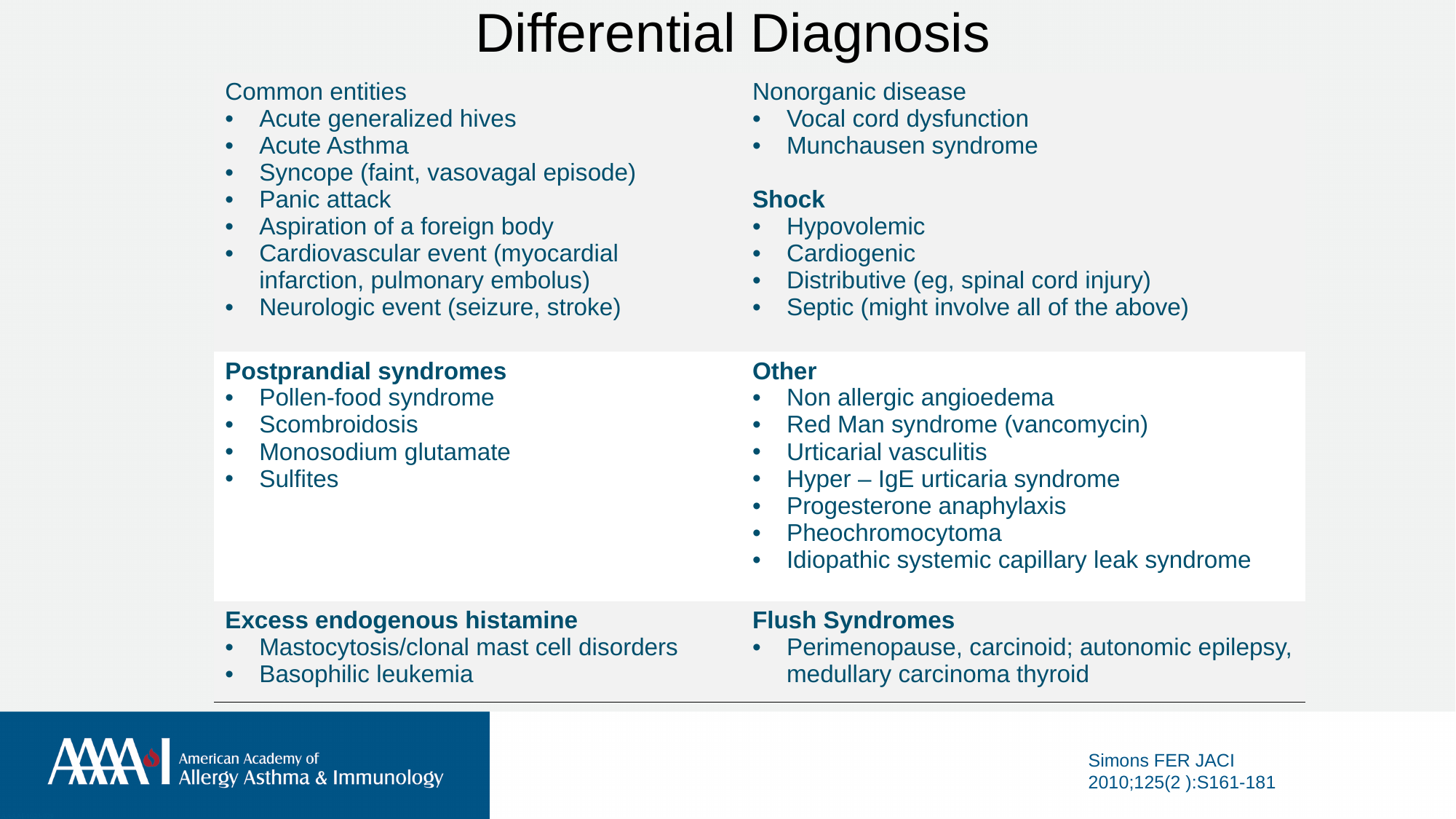

# Differential Diagnosis
| Common entities Acute generalized hives Acute Asthma Syncope (faint, vasovagal episode) Panic attack Aspiration of a foreign body Cardiovascular event (myocardial infarction, pulmonary embolus) Neurologic event (seizure, stroke) | Nonorganic disease Vocal cord dysfunction Munchausen syndrome Shock Hypovolemic Cardiogenic Distributive (eg, spinal cord injury) Septic (might involve all of the above) |
| --- | --- |
| Postprandial syndromes Pollen-food syndrome Scombroidosis Monosodium glutamate Sulfites | Other Non allergic angioedema Red Man syndrome (vancomycin) Urticarial vasculitis Hyper – IgE urticaria syndrome Progesterone anaphylaxis Pheochromocytoma Idiopathic systemic capillary leak syndrome |
| Excess endogenous histamine Mastocytosis/clonal mast cell disorders Basophilic leukemia | Flush Syndromes Perimenopause, carcinoid; autonomic epilepsy, medullary carcinoma thyroid |
Simons FER JACI 2010;125(2 ):S161-181